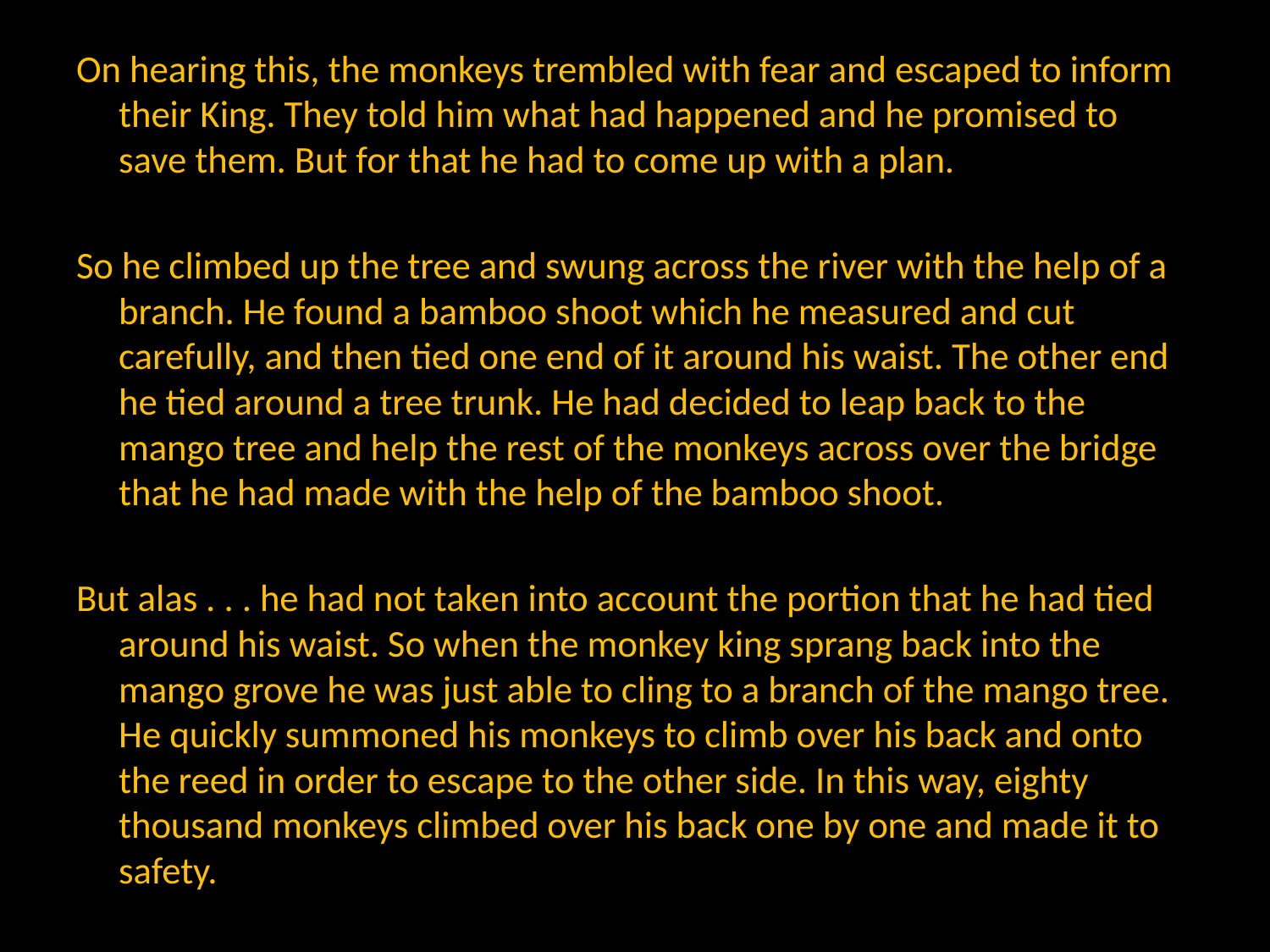

#
On hearing this, the monkeys trembled with fear and escaped to inform their King. They told him what had happened and he promised to save them. But for that he had to come up with a plan.

So he climbed up the tree and swung across the river with the help of a branch. He found a bamboo shoot which he measured and cut carefully, and then tied one end of it around his waist. The other end he tied around a tree trunk. He had decided to leap back to the mango tree and help the rest of the monkeys across over the bridge that he had made with the help of the bamboo shoot.

But alas . . . he had not taken into account the portion that he had tied around his waist. So when the monkey king sprang back into the mango grove he was just able to cling to a branch of the mango tree. He quickly summoned his monkeys to climb over his back and onto the reed in order to escape to the other side. In this way, eighty thousand monkeys climbed over his back one by one and made it to safety.